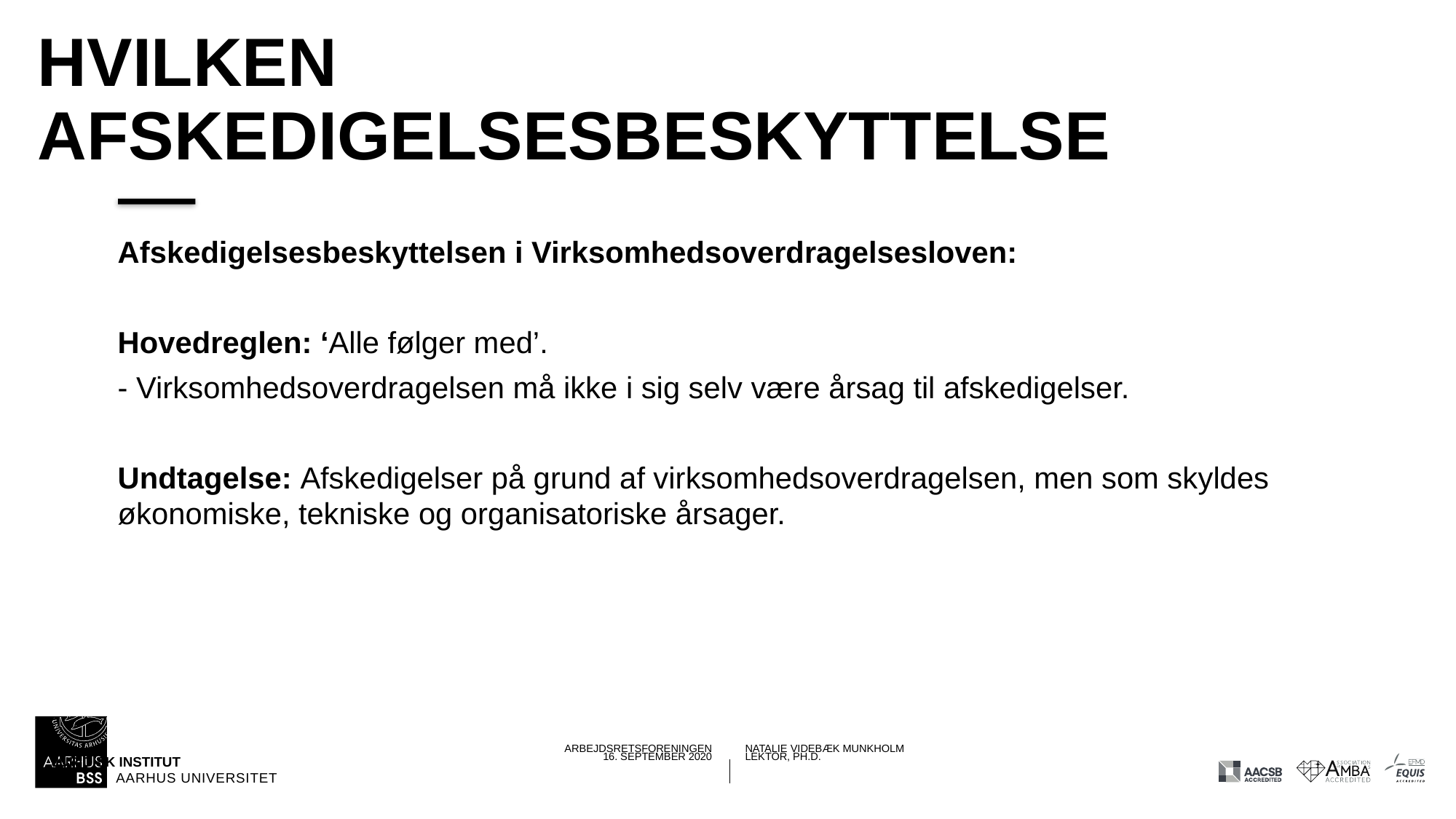

# Hvilken afskedigelsesbeskyttelse
Afskedigelsesbeskyttelsen i Virksomhedsoverdragelsesloven:

Hovedreglen: ‘Alle følger med’.
- Virksomhedsoverdragelsen må ikke i sig selv være årsag til afskedigelser.

Undtagelse: Afskedigelser på grund af virksomhedsoverdragelsen, men som skyldes økonomiske, tekniske og organisatoriske årsager.

15.09.202016-09-2020